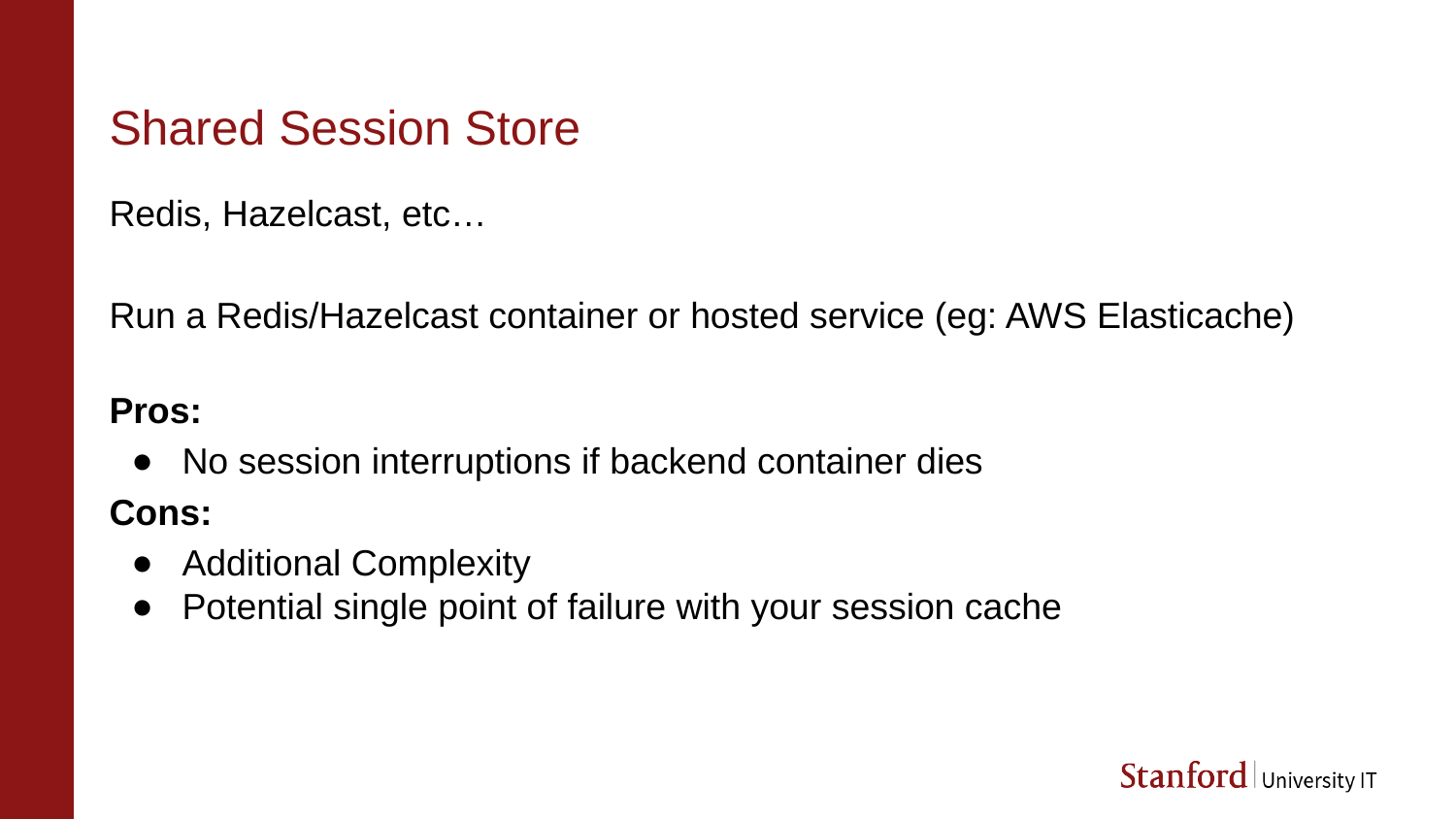

# Shared Session Store
Redis, Hazelcast, etc…

Run a Redis/Hazelcast container or hosted service (eg: AWS Elasticache)
Pros:
No session interruptions if backend container dies
Cons:
Additional Complexity
Potential single point of failure with your session cache